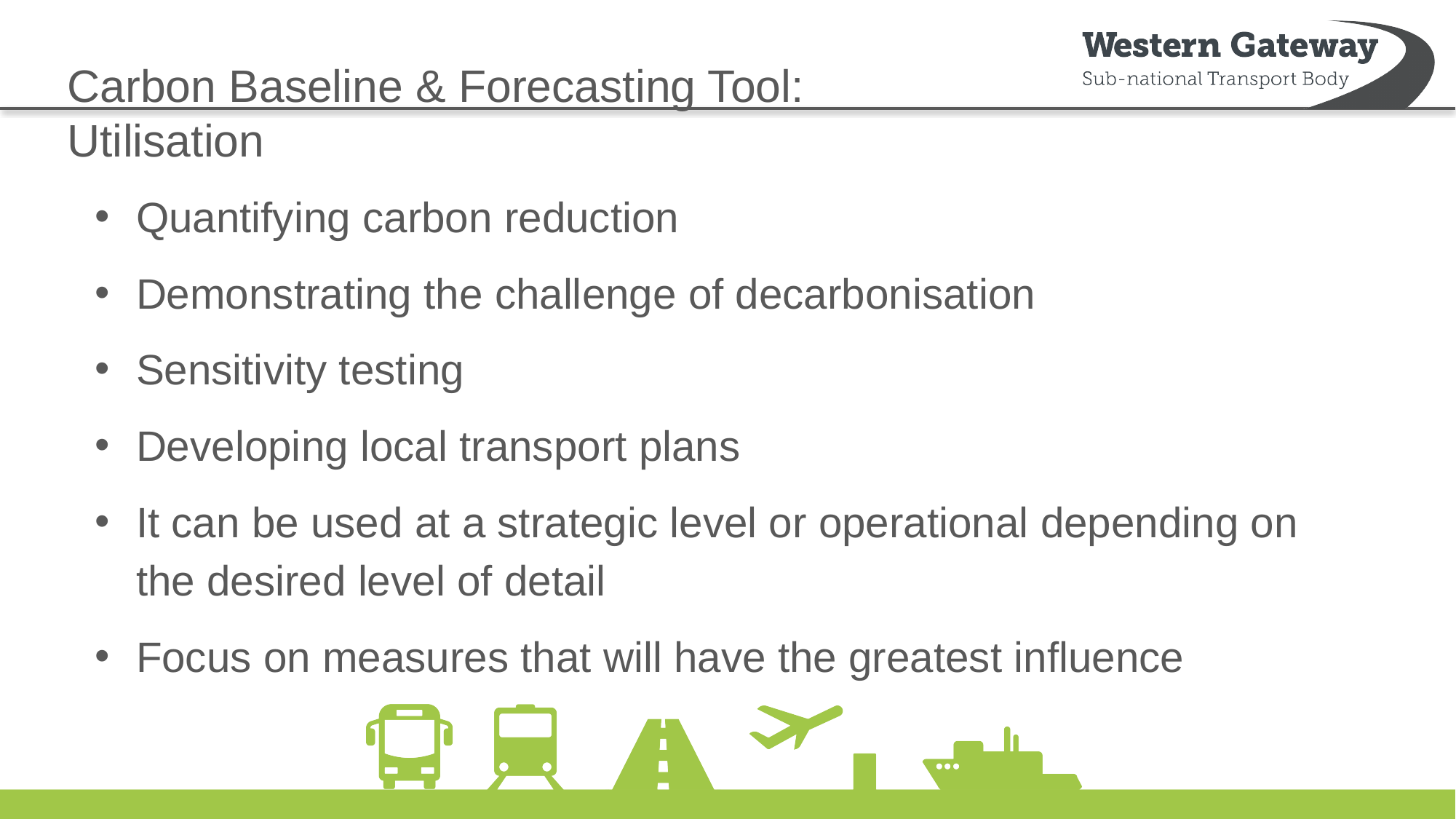

# Carbon Baseline & Forecasting Tool: Utilisation
Quantifying carbon reduction
Demonstrating the challenge of decarbonisation
Sensitivity testing
Developing local transport plans
It can be used at a strategic level or operational depending on the desired level of detail
Focus on measures that will have the greatest influence